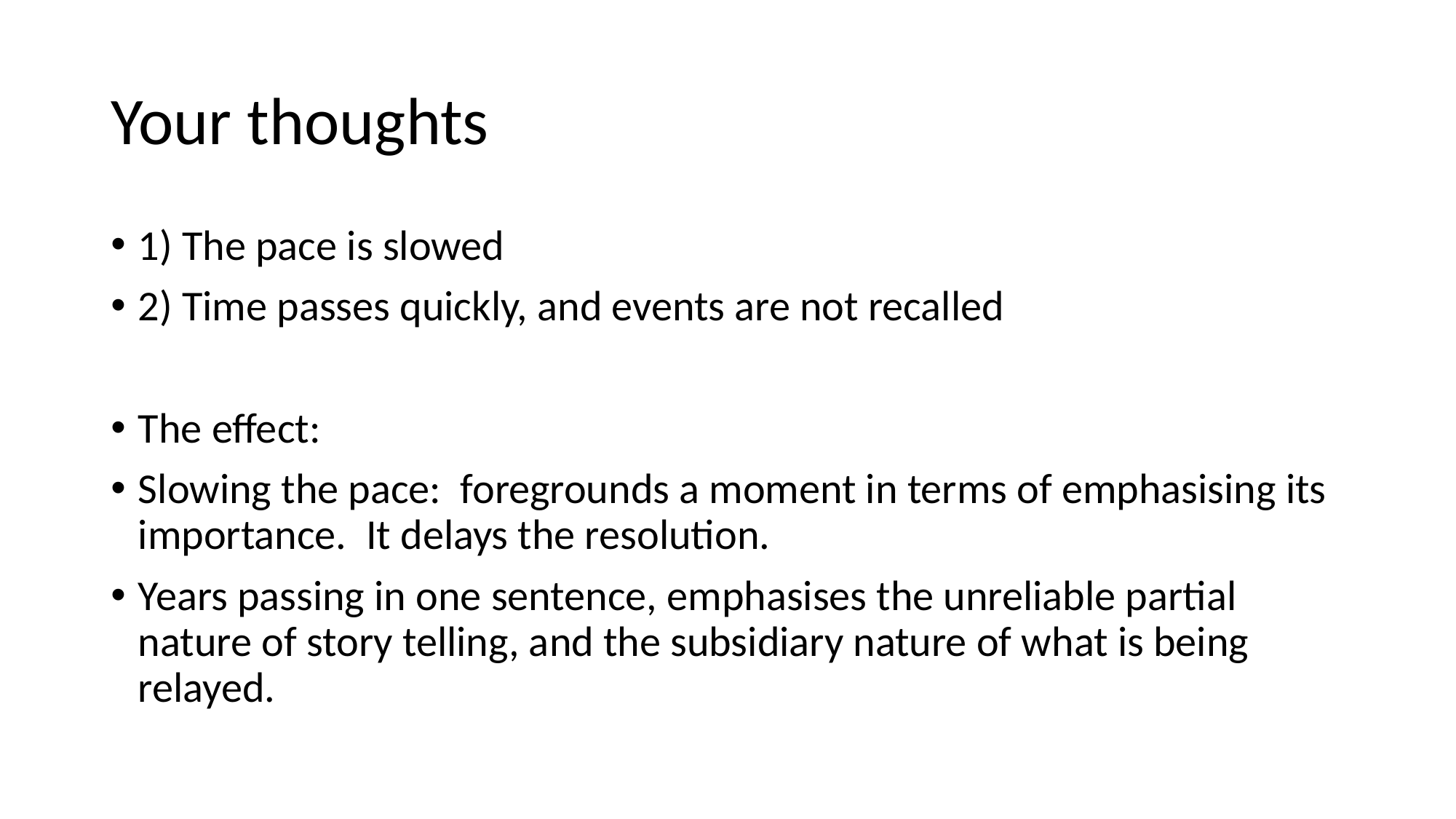

# Your thoughts
1) The pace is slowed
2) Time passes quickly, and events are not recalled

The effect:
Slowing the pace:  foregrounds a moment in terms of emphasising its importance.  It delays the resolution.
Years passing in one sentence, emphasises the unreliable partial nature of story telling, and the subsidiary nature of what is being relayed.